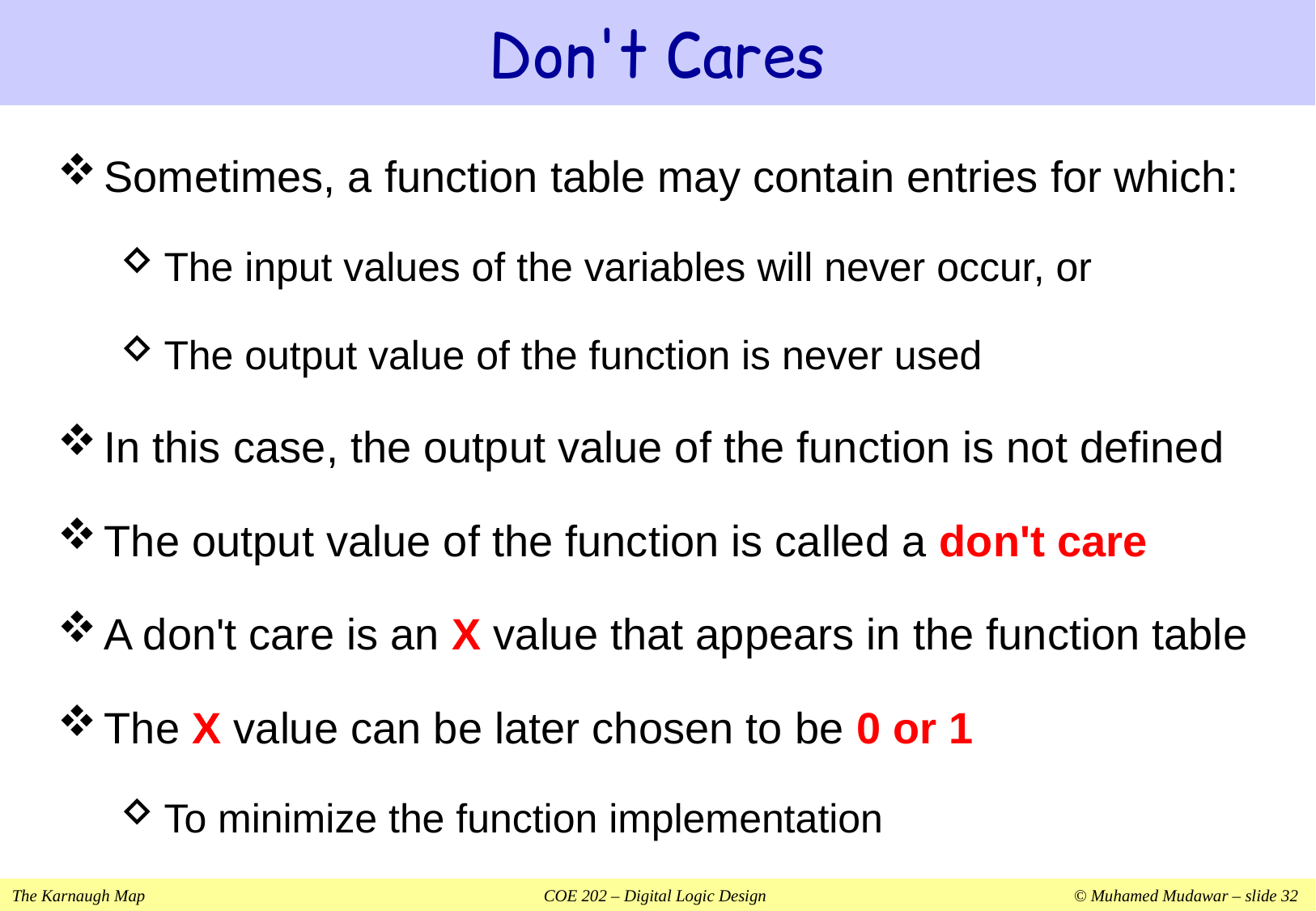

# Don't Cares
Sometimes, a function table may contain entries for which:
The input values of the variables will never occur, or
The output value of the function is never used
In this case, the output value of the function is not defined
The output value of the function is called a don't care
A don't care is an X value that appears in the function table
The X value can be later chosen to be 0 or 1
To minimize the function implementation